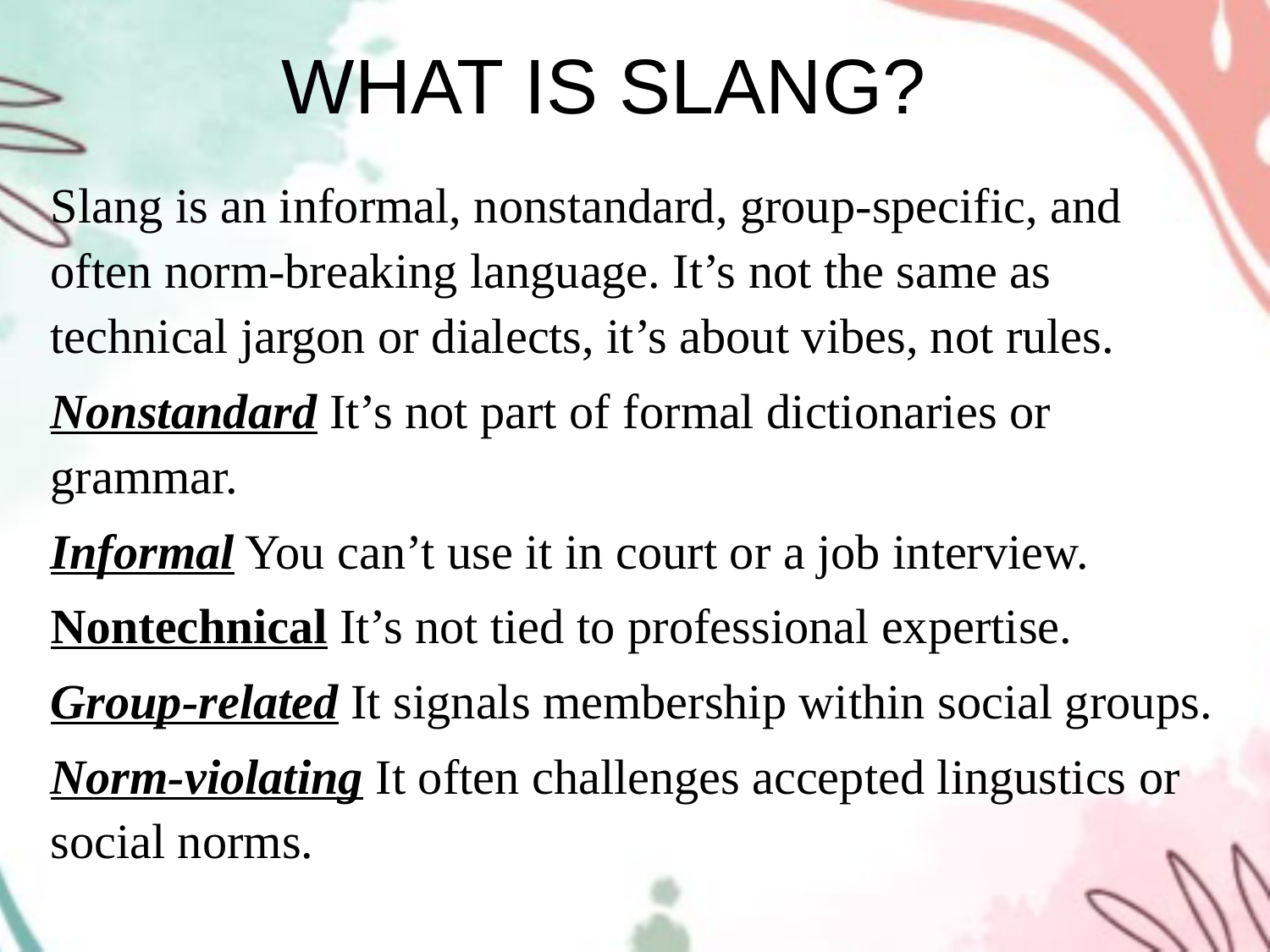

# WHAT IS SLANG?
Slang is an informal, nonstandard, group-specific, and often norm-breaking language. It’s not the same as technical jargon or dialects, it’s about vibes, not rules.
Nonstandard It’s not part of formal dictionaries or grammar.
Informal You can’t use it in court or a job interview.
Nontechnical It’s not tied to professional expertise.
Group-related It signals membership within social groups.
Norm-violating It often challenges accepted lingustics or social norms.